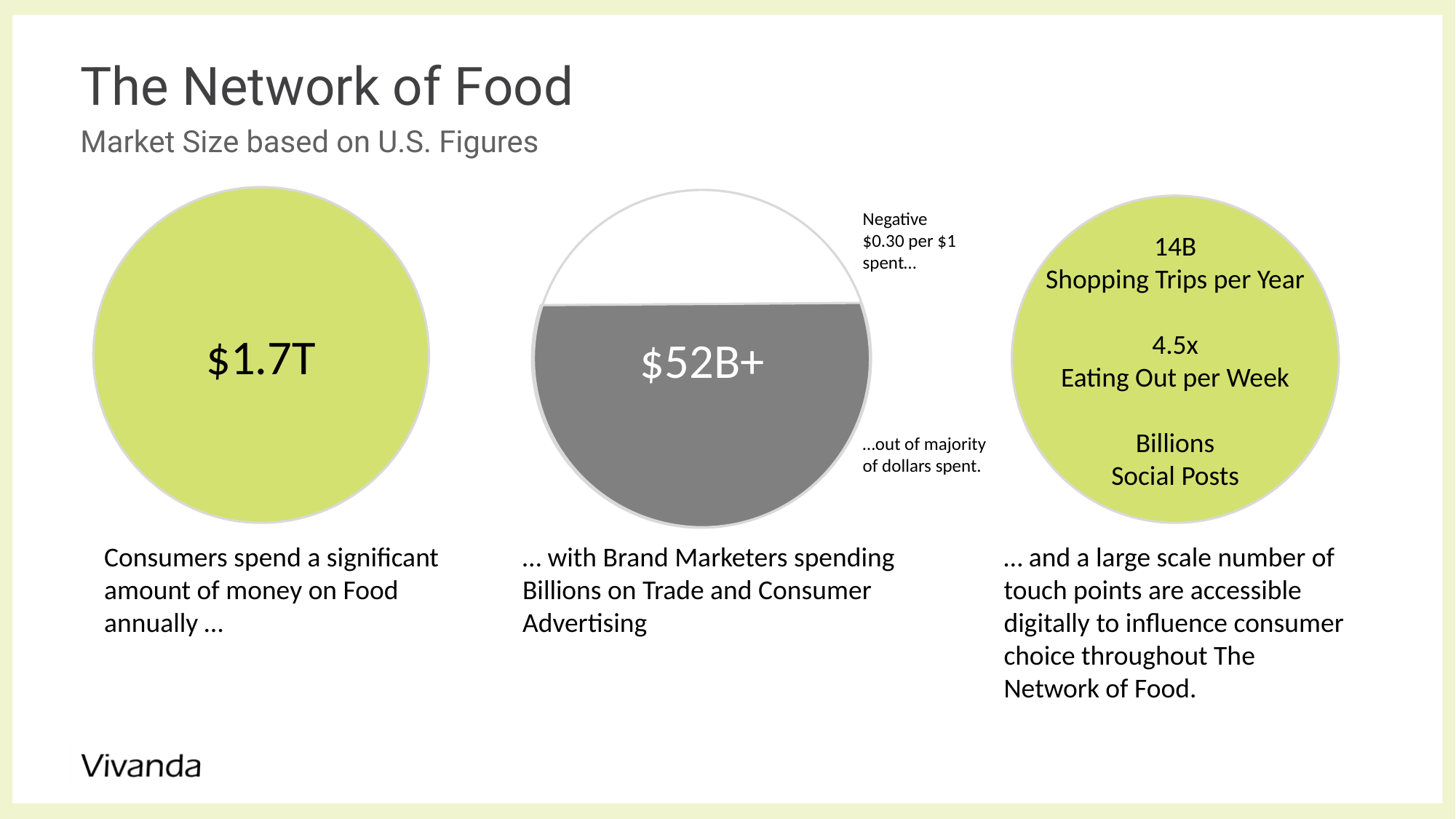

# The Network of Food
Market Size based on U.S. Figures
$1.7T

$52B+
14B
Shopping Trips per Year

4.5x
Eating Out per Week

Billions
Social Posts
Negative $0.30 per $1 spent…
…out of majority of dollars spent.
Consumers spend a significant amount of money on Food annually …
… with Brand Marketers spending Billions on Trade and Consumer Advertising
… and a large scale number of touch points are accessible digitally to influence consumer choice throughout The Network of Food.